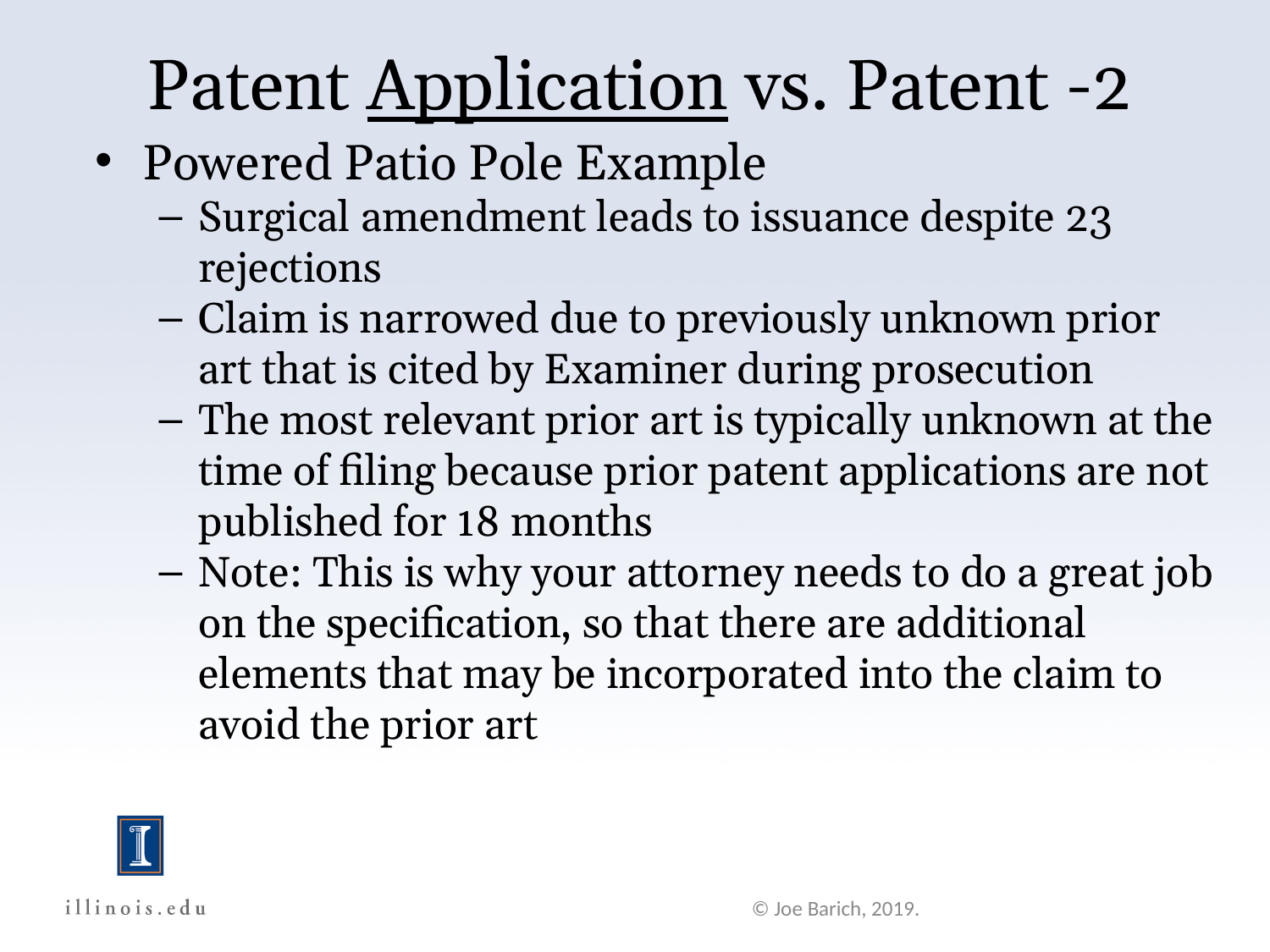

Patent Application vs. Patent -2
Powered Patio Pole Example
Surgical amendment leads to issuance despite 23 rejections
Claim is narrowed due to previously unknown prior art that is cited by Examiner during prosecution
The most relevant prior art is typically unknown at the time of filing because prior patent applications are not published for 18 months
Note: This is why your attorney needs to do a great job on the specification, so that there are additional elements that may be incorporated into the claim to avoid the prior art
© Joe Barich, 2019.